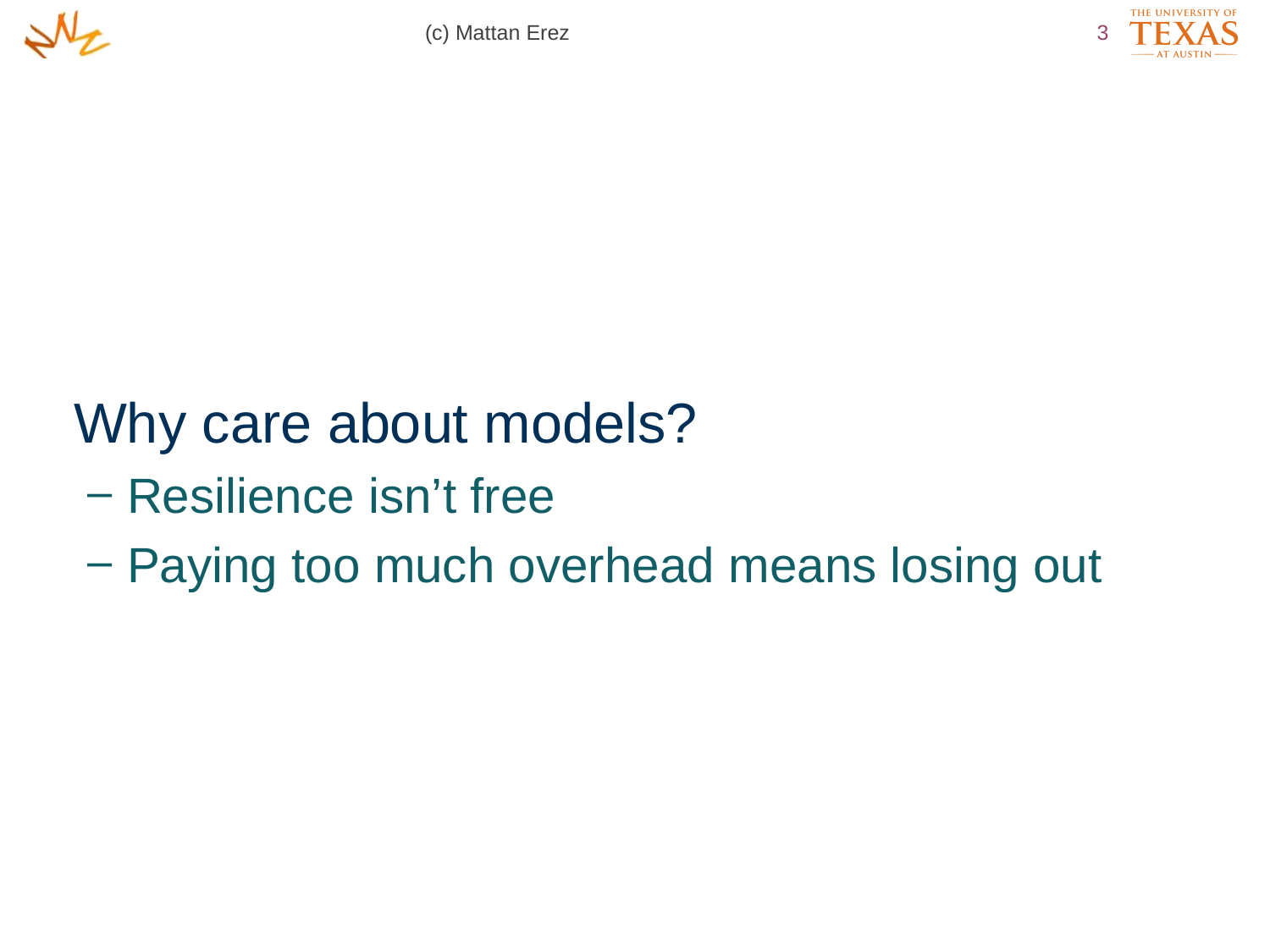

(c) Mattan Erez
3
Why care about models?
Resilience isn’t free
Paying too much overhead means losing out